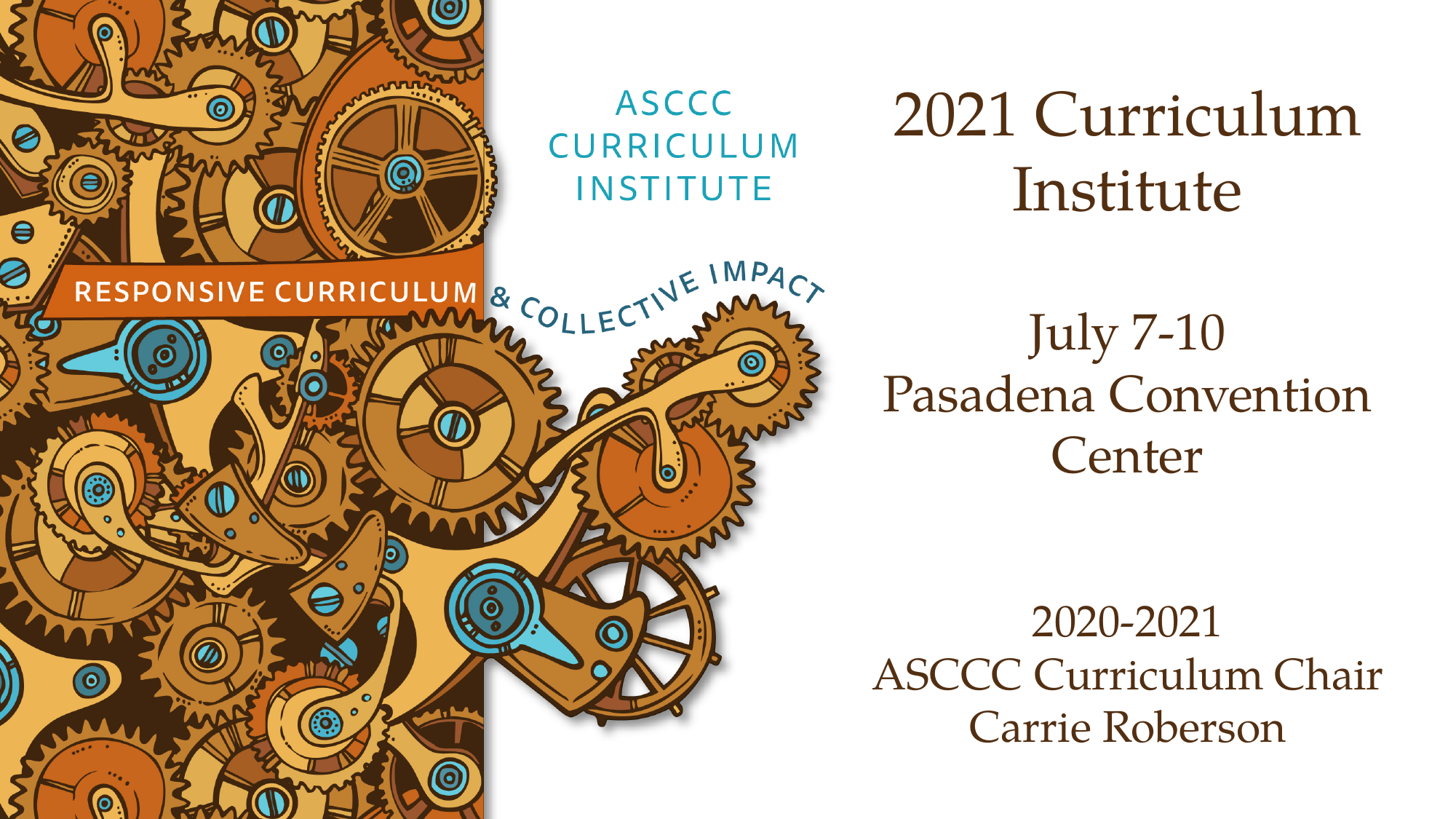

# 2021 Curriculum Institute July 7-10 Pasadena Convention Center 2020-2021 ASCCC Curriculum Chair Carrie Roberson